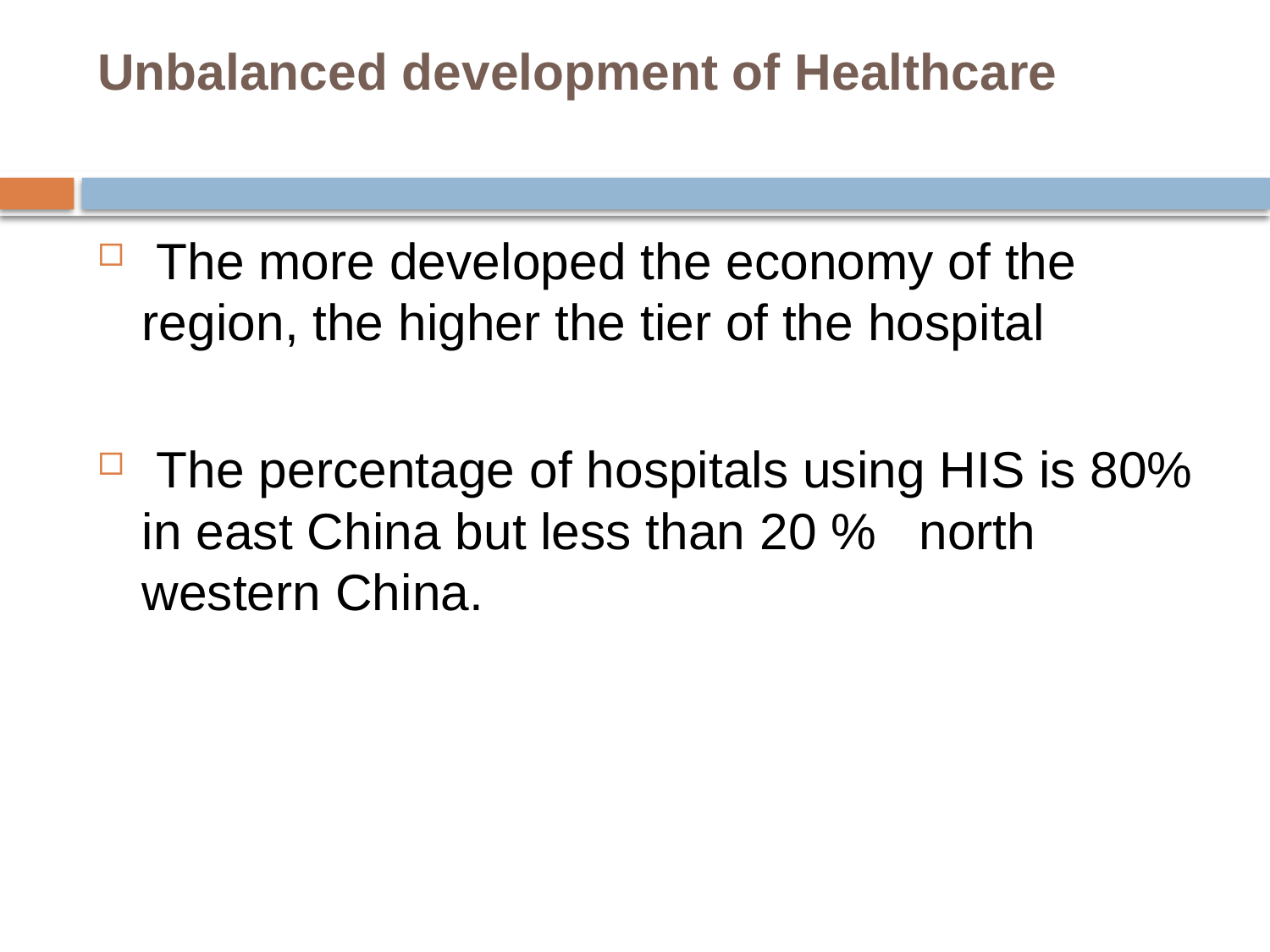

# Unbalanced development of Healthcare
 The more developed the economy of the region, the higher the tier of the hospital

 The percentage of hospitals using HIS is 80% in east China but less than 20 %   north western China.